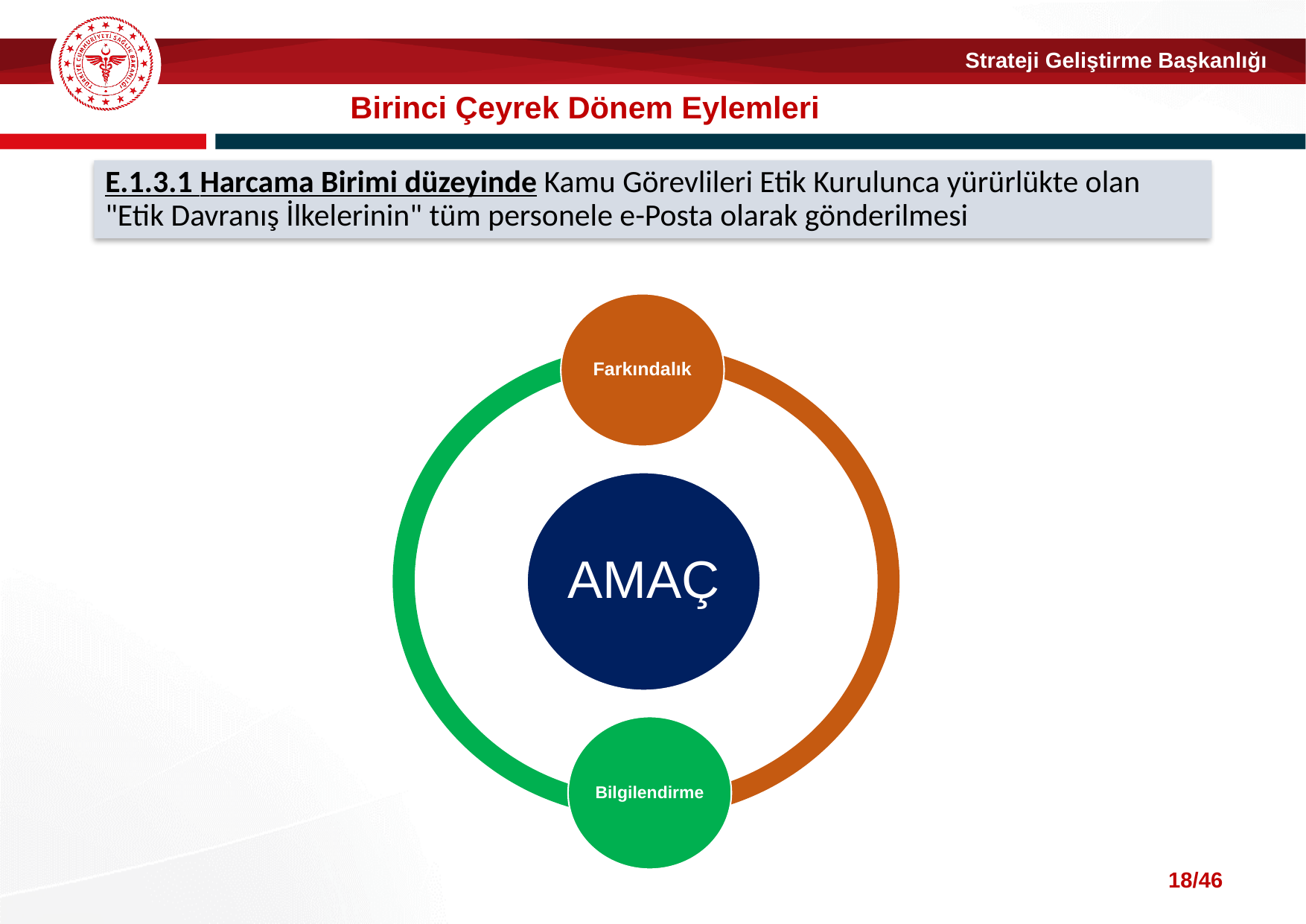

Birinci Çeyrek Dönem Eylemleri
E.1.3.1 Harcama Birimi düzeyinde Kamu Görevlileri Etik Kurulunca yürürlükte olan "Etik Davranış İlkelerinin" tüm personele e-Posta olarak gönderilmesi
AMAÇ
Farkındalık
Bilgilendirme